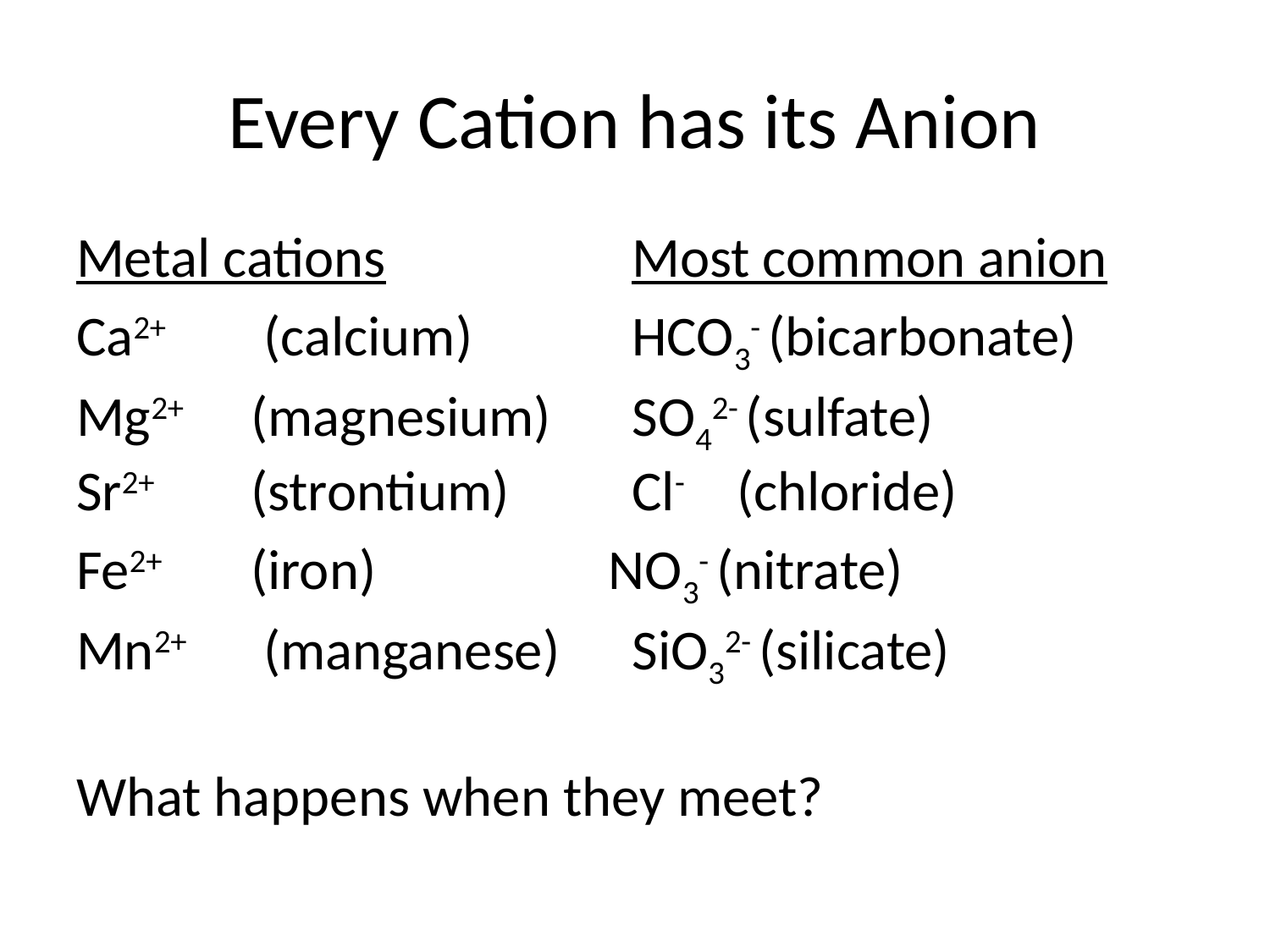

# Every Cation has its Anion
Metal cations		Most common anion
Ca2+	 (calcium)		HCO3- (bicarbonate)
Mg2+	(magnesium)	SO42- (sulfate)
Sr2+	(strontium)	Cl-       (chloride)
Fe2+	(iron)		              NO3- (nitrate)
Mn2+	 (manganese)	SiO32- (silicate)

What happens when they meet?